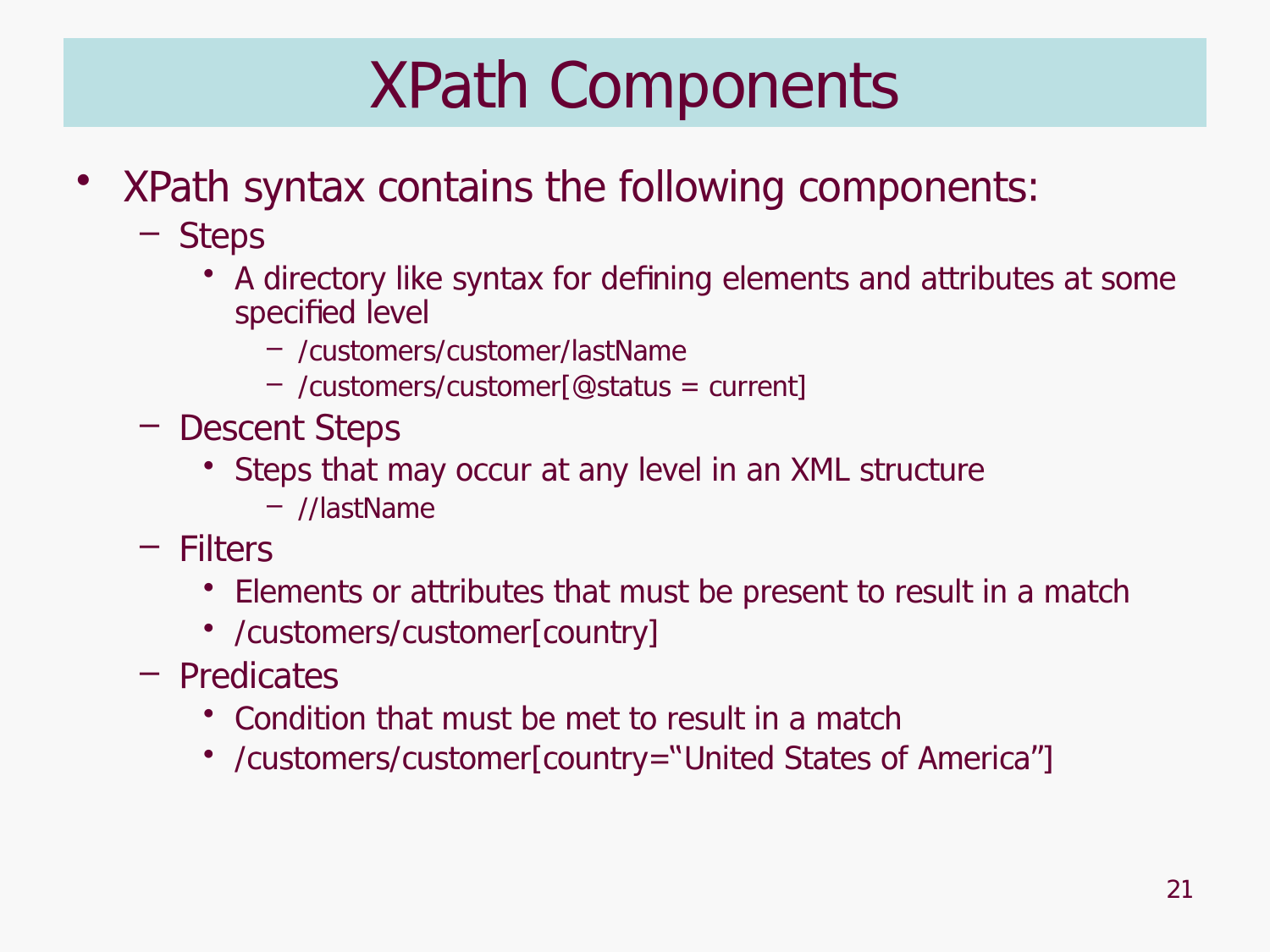

# XPath Components
XPath syntax contains the following components:
Steps
A directory like syntax for defining elements and attributes at some specified level
/customers/customer/lastName
/customers/customer[@status = current]
Descent Steps
Steps that may occur at any level in an XML structure
//lastName
Filters
Elements or attributes that must be present to result in a match
/customers/customer[country]
Predicates
Condition that must be met to result in a match
/customers/customer[country=“United States of America”]

21